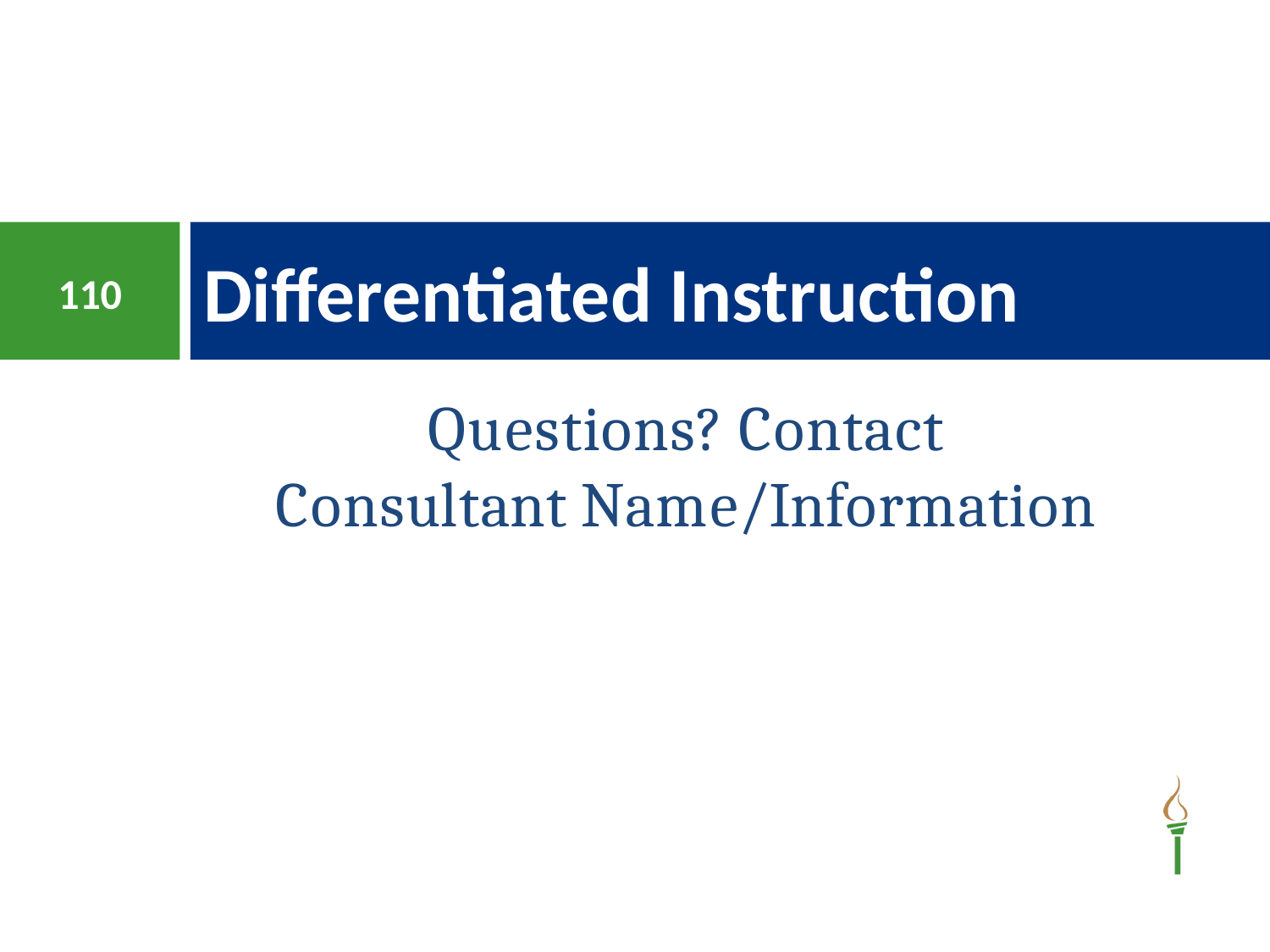

# Differentiated Instruction
110
Questions? Contact
Consultant Name/Information